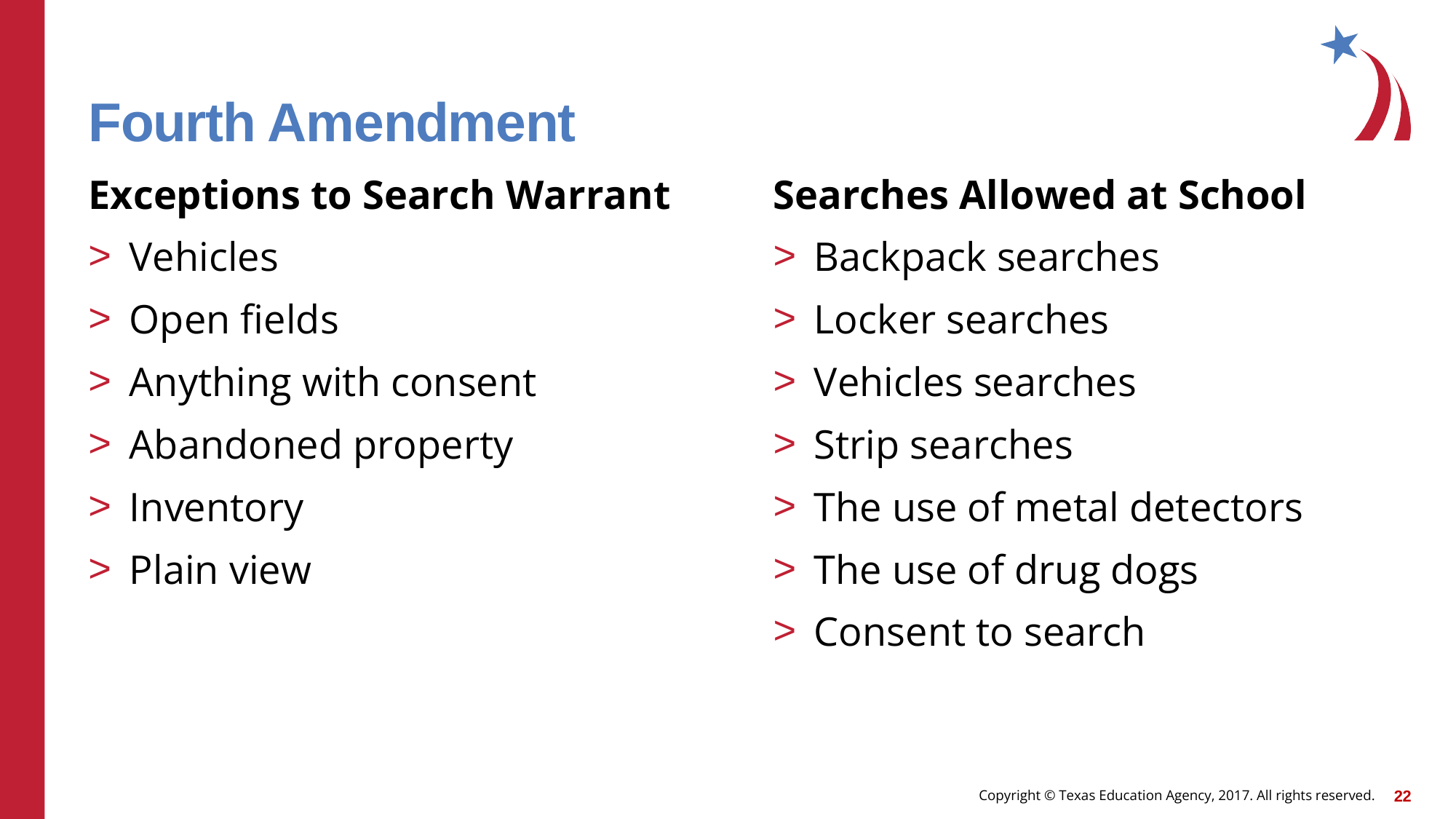

# Fourth Amendment
Exceptions to Search Warrant
Vehicles
Open fields
Anything with consent
Abandoned property
Inventory
Plain view
Searches Allowed at School
Backpack searches
Locker searches
Vehicles searches
Strip searches
The use of metal detectors
The use of drug dogs
Consent to search